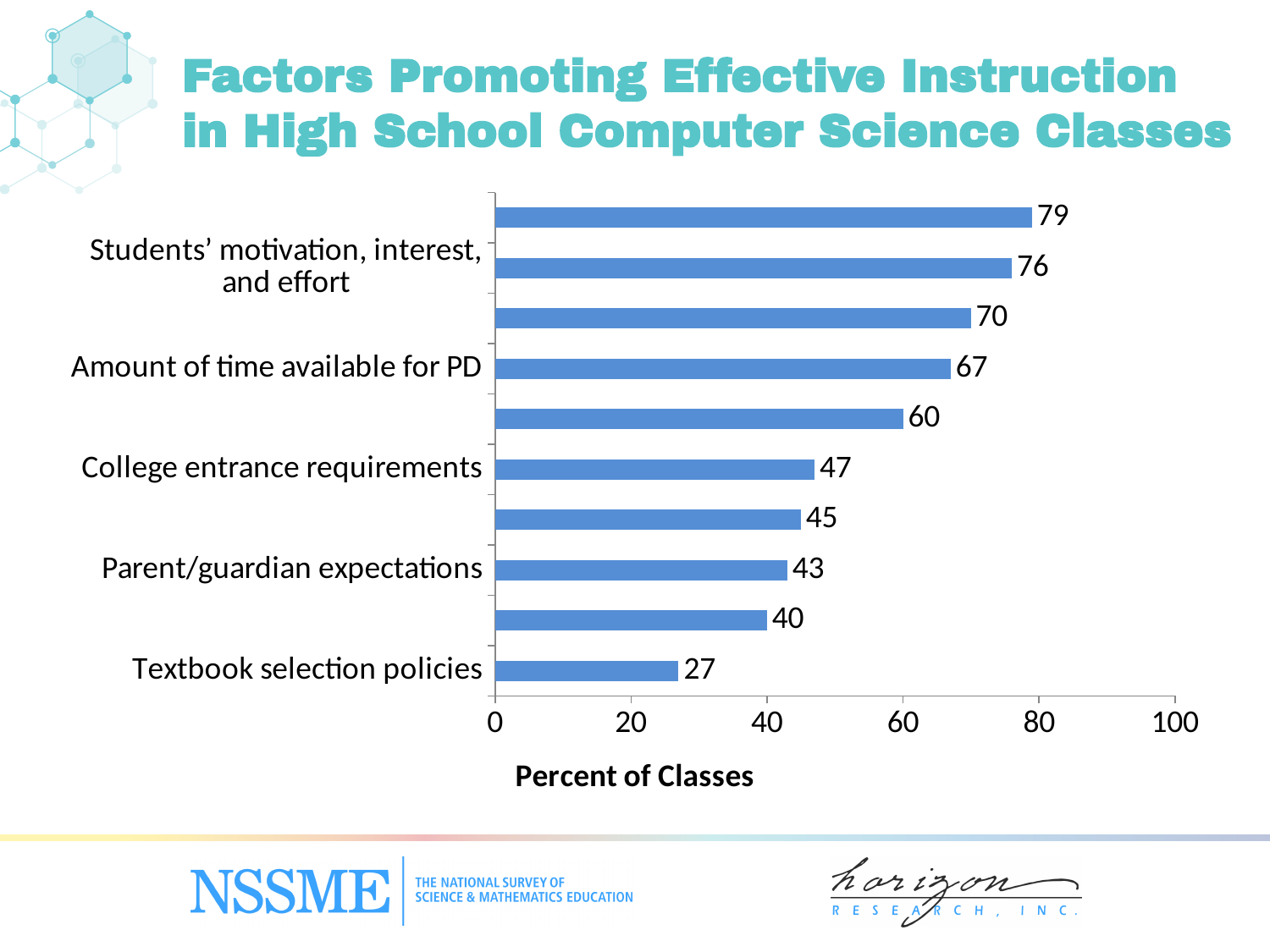

Factors Promoting Effective Instruction in High School Computer Science Classes

### Chart

| Category | Percent of Classes |
|---|---|
| Textbook selection policies | 27.0 |
| Current state standards | 40.0 |
| Parent/‌guardian expectations | 43.0 |
| Teacher evaluation policies | 45.0 |
| College entrance requirements | 47.0 |
| Students’ prior knowledge and skills | 60.0 |
| Amount of time available for PD | 67.0 |
| Amount of time for you to plan | 70.0 |
| Students’ motivation, interest, and effort | 76.0 |
| Principal support | 79.0 |